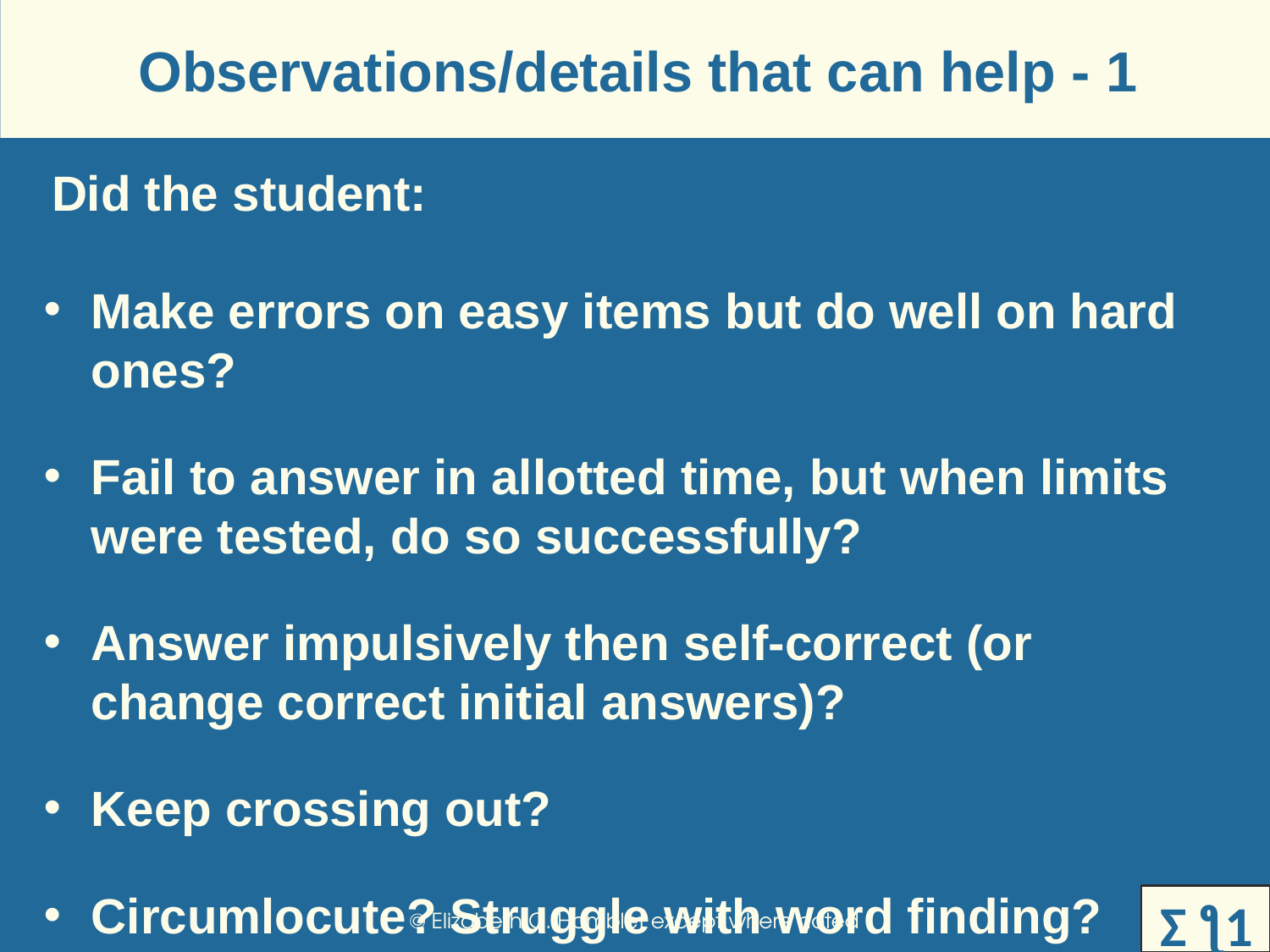

# Observations/details that can help - 1
Did the student:
Make errors on easy items but do well on hard ones?
Fail to answer in allotted time, but when limits were tested, do so successfully?
Answer impulsively then self-correct (or change correct initial answers)?
Keep crossing out?
Circumlocute? Struggle with word finding?
Ʃ ƪ1